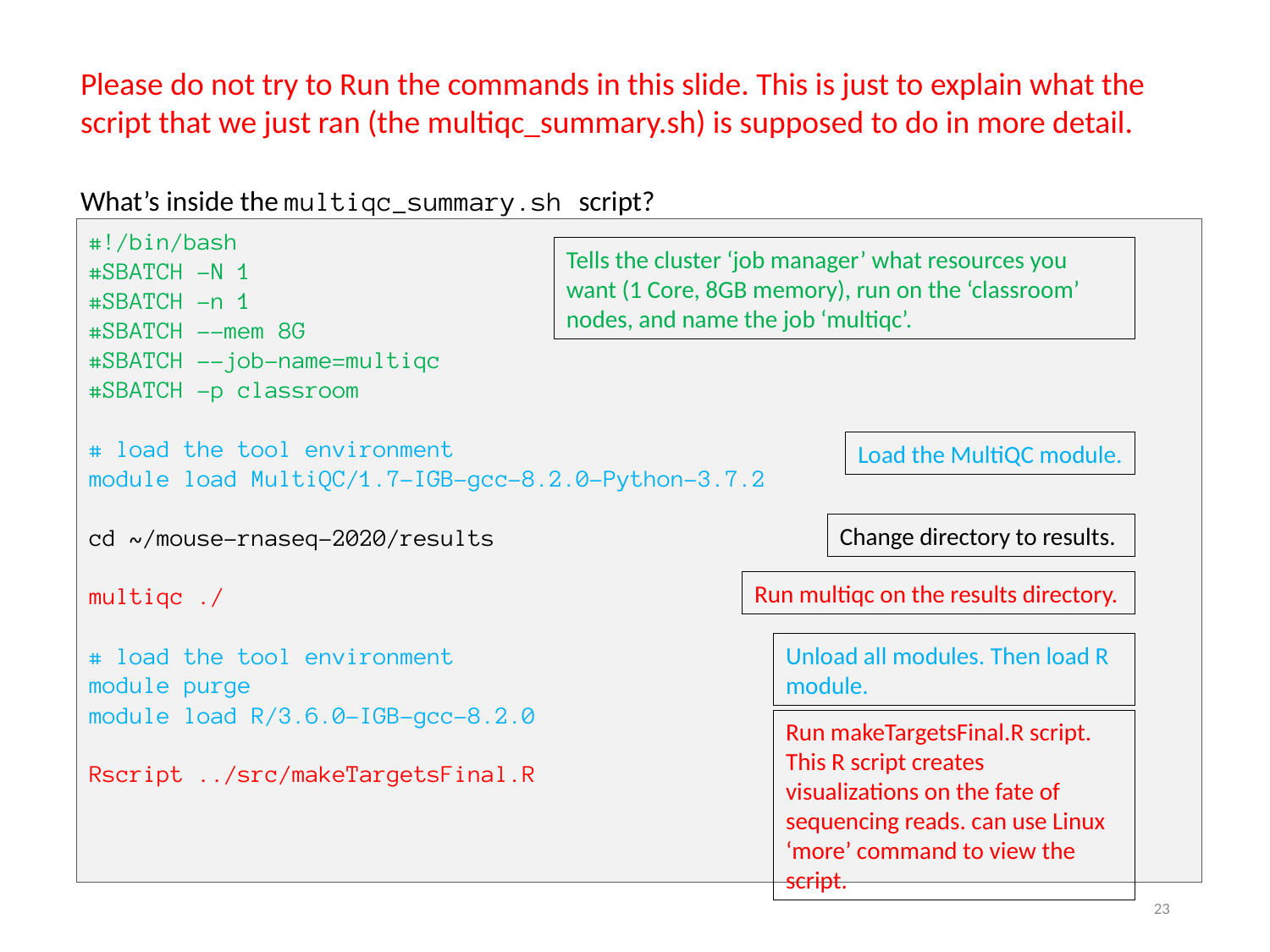

Please do not try to Run the commands in this slide. This is just to explain what the script that we just ran (the multiqc_summary.sh) is supposed to do in more detail.
What’s inside the multiqc_summary.sh script?

#!/bin/bash
#SBATCH -N 1
#SBATCH -n 1
#SBATCH --mem 8G
#SBATCH --job-name=multiqc
#SBATCH -p classroom

# load the tool environment
module load MultiQC/1.7-IGB-gcc-8.2.0-Python-3.7.2

cd ~/mouse-rnaseq-2020/results

multiqc ./

# load the tool environment
module purge
module load R/3.6.0-IGB-gcc-8.2.0

Rscript ../src/makeTargetsFinal.R
Tells the cluster ‘job manager’ what resources you want (1 Core, 8GB memory), run on the ‘classroom’ nodes, and name the job ‘multiqc’.
Load the MultiQC module.
Change directory to results.
Run multiqc on the results directory.
Unload all modules. Then load R module.
Run makeTargetsFinal.R script. This R script creates visualizations on the fate of sequencing reads. can use Linux ‘more’ command to view the script.
23